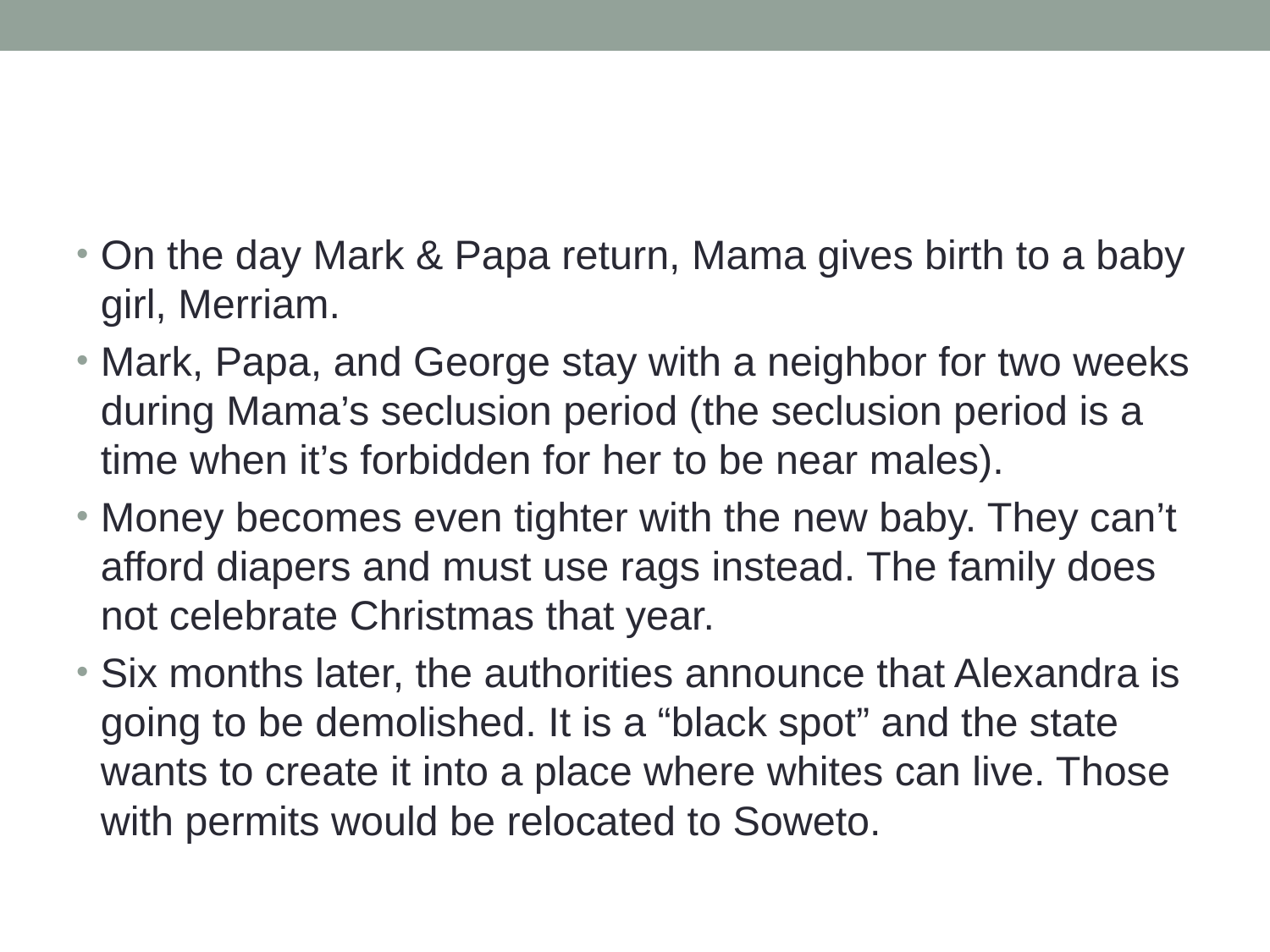

#
On the day Mark & Papa return, Mama gives birth to a baby girl, Merriam.
Mark, Papa, and George stay with a neighbor for two weeks during Mama’s seclusion period (the seclusion period is a time when it’s forbidden for her to be near males).
Money becomes even tighter with the new baby. They can’t afford diapers and must use rags instead. The family does not celebrate Christmas that year.
Six months later, the authorities announce that Alexandra is going to be demolished. It is a “black spot” and the state wants to create it into a place where whites can live. Those with permits would be relocated to Soweto.